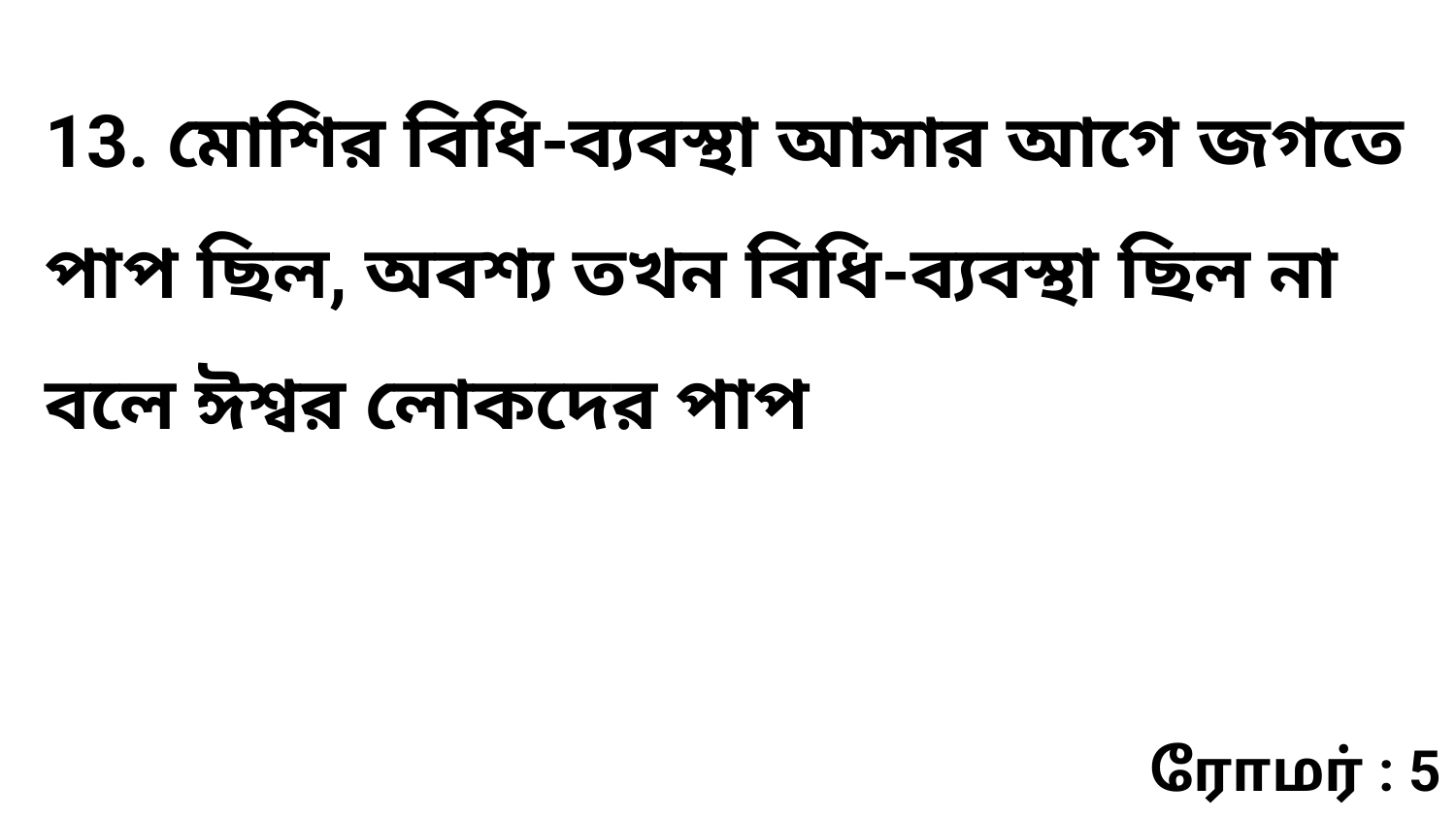

13. মোশির বিধি-ব্যবস্থা আসার আগে জগতে পাপ ছিল, অবশ্য তখন বিধি-ব্যবস্থা ছিল না বলে ঈশ্বর লোকদের পাপ
ரோமர் : 5